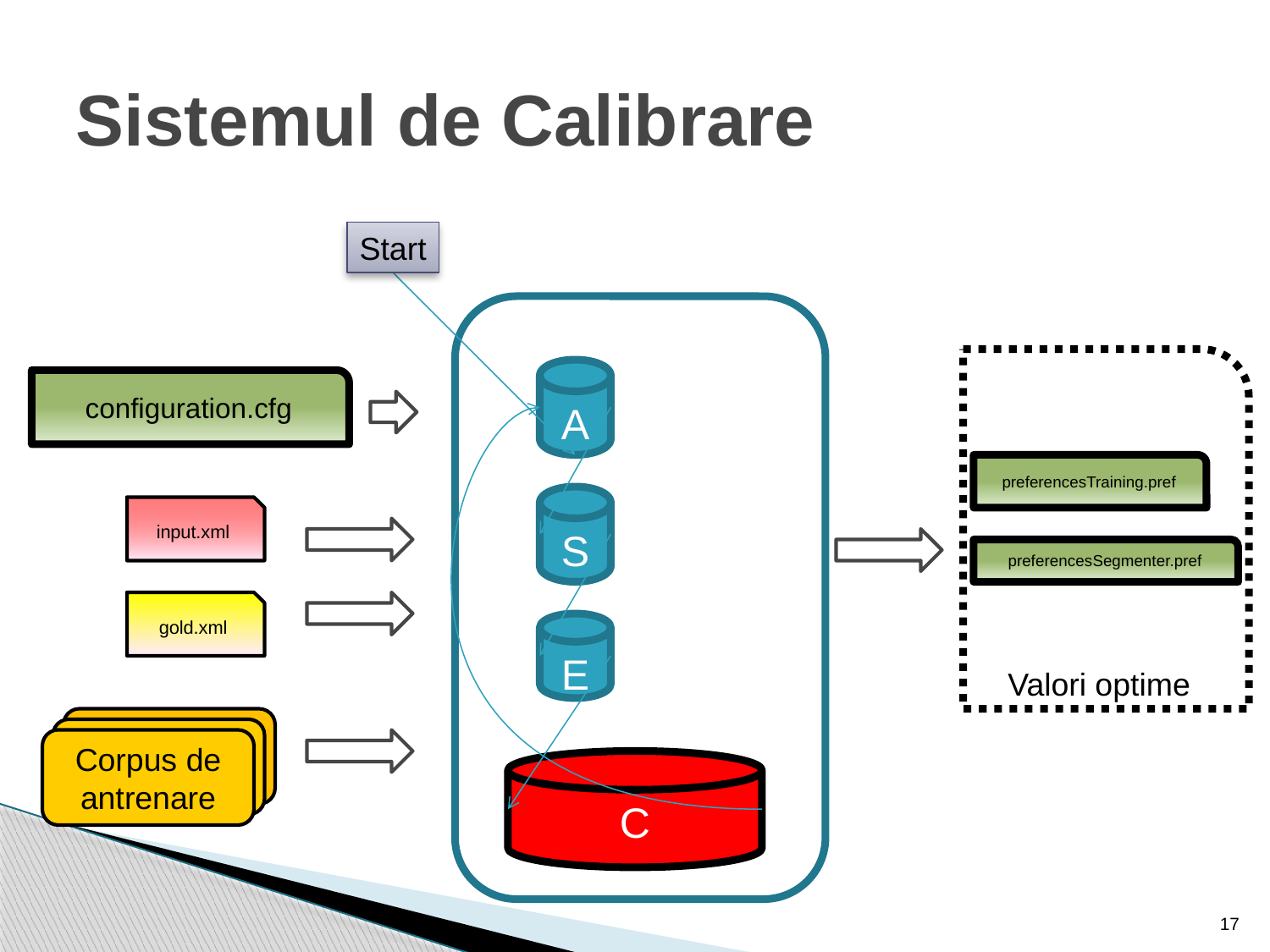

# Sistemul de Calibrare
Start

Valori optime
A
configuration.cfg

preferencesTraining.pref
S
input.xml

preferencesSegmenter.pref
gold.xml

E

Corpus de antrenare

C
17